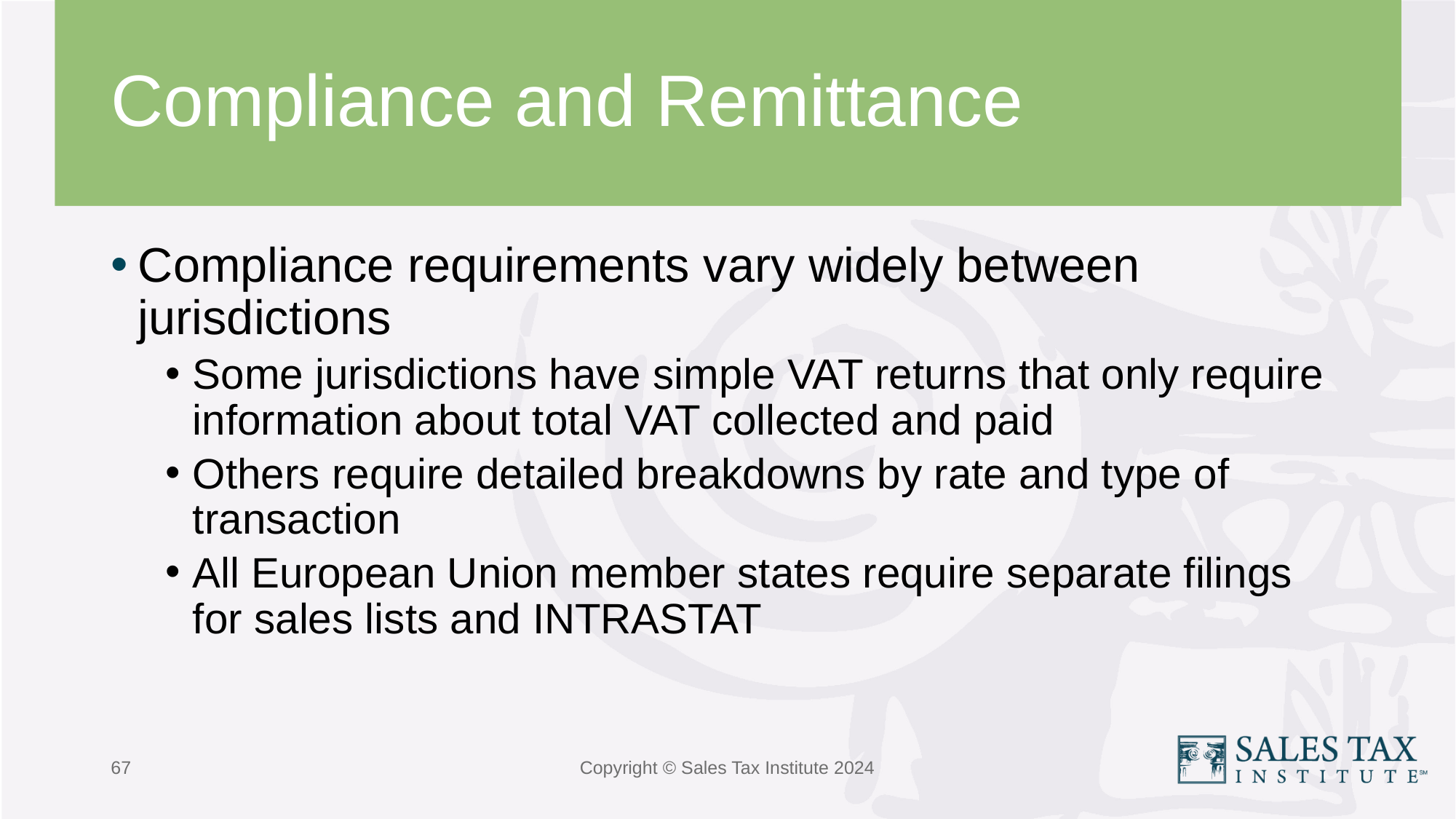

# Compliance and Remittance
Compliance requirements vary widely between jurisdictions
Some jurisdictions have simple VAT returns that only require information about total VAT collected and paid
Others require detailed breakdowns by rate and type of transaction
All European Union member states require separate filings for sales lists and INTRASTAT

67
Copyright © Sales Tax Institute 2024